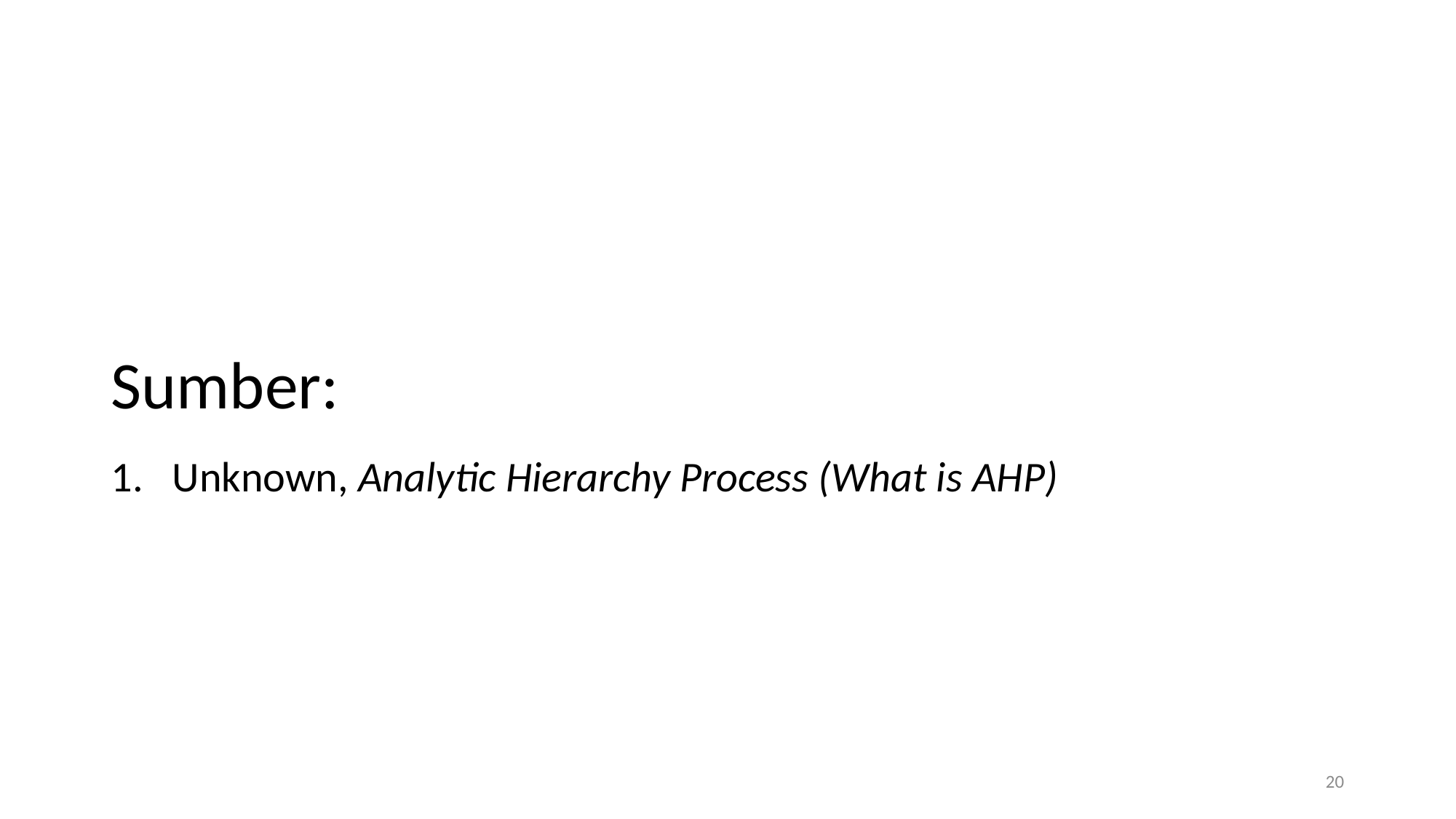

# Sumber:
Unknown, Analytic Hierarchy Process (What is AHP)

20